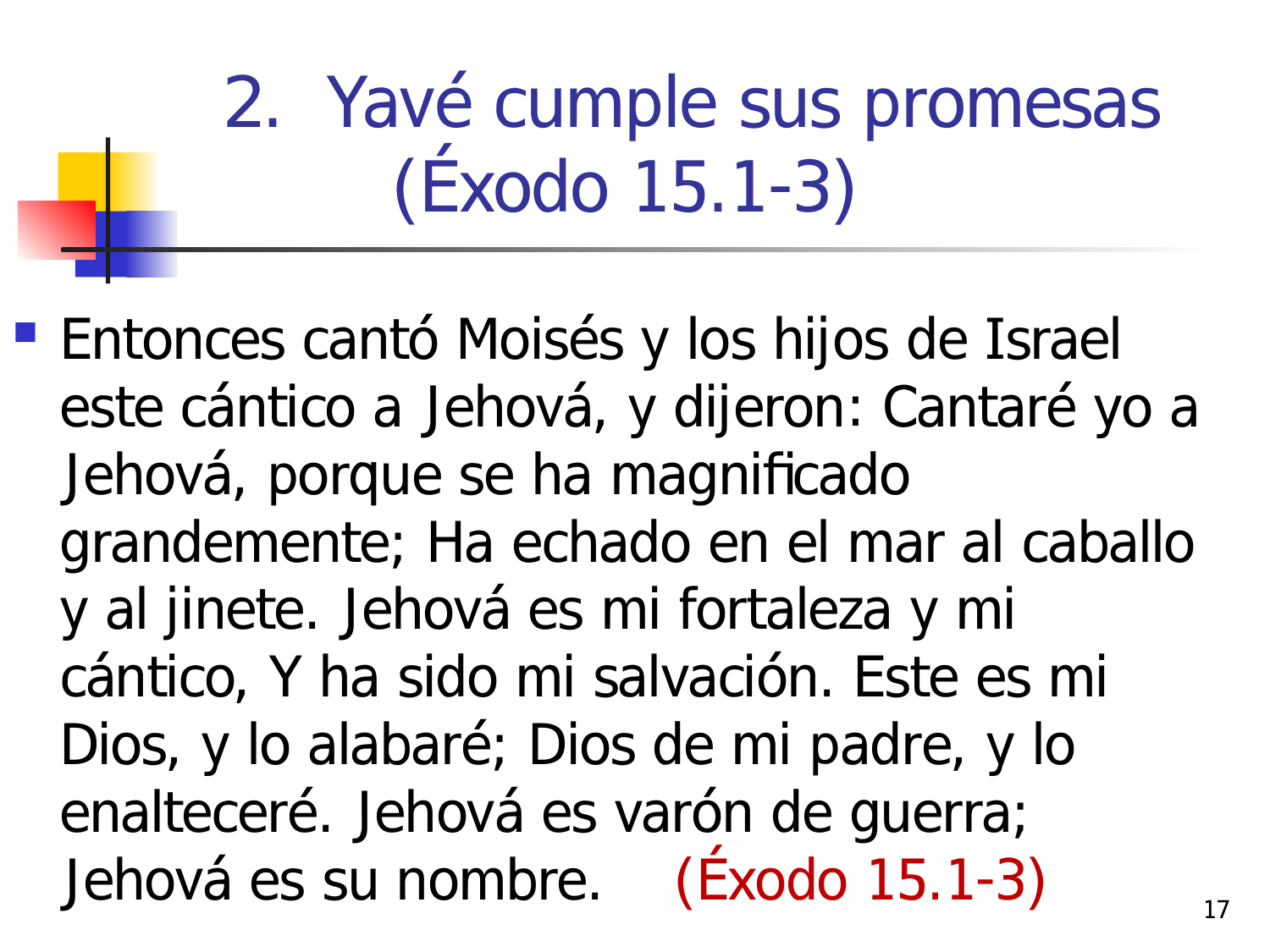

# Yavé cumple sus promesas     (Éxodo 15.1-3)
Entonces cantó Moisés y los hijos de Israel este cántico a Jehová, y dijeron: Cantaré yo a Jehová, porque se ha magnificado grandemente; Ha echado en el mar al caballo y al jinete. Jehová es mi fortaleza y mi cántico, Y ha sido mi salvación. Este es mi Dios, y lo alabaré; Dios de mi padre, y lo enalteceré. Jehová es varón de guerra; Jehová es su nombre.    (Éxodo 15.1-3)
17